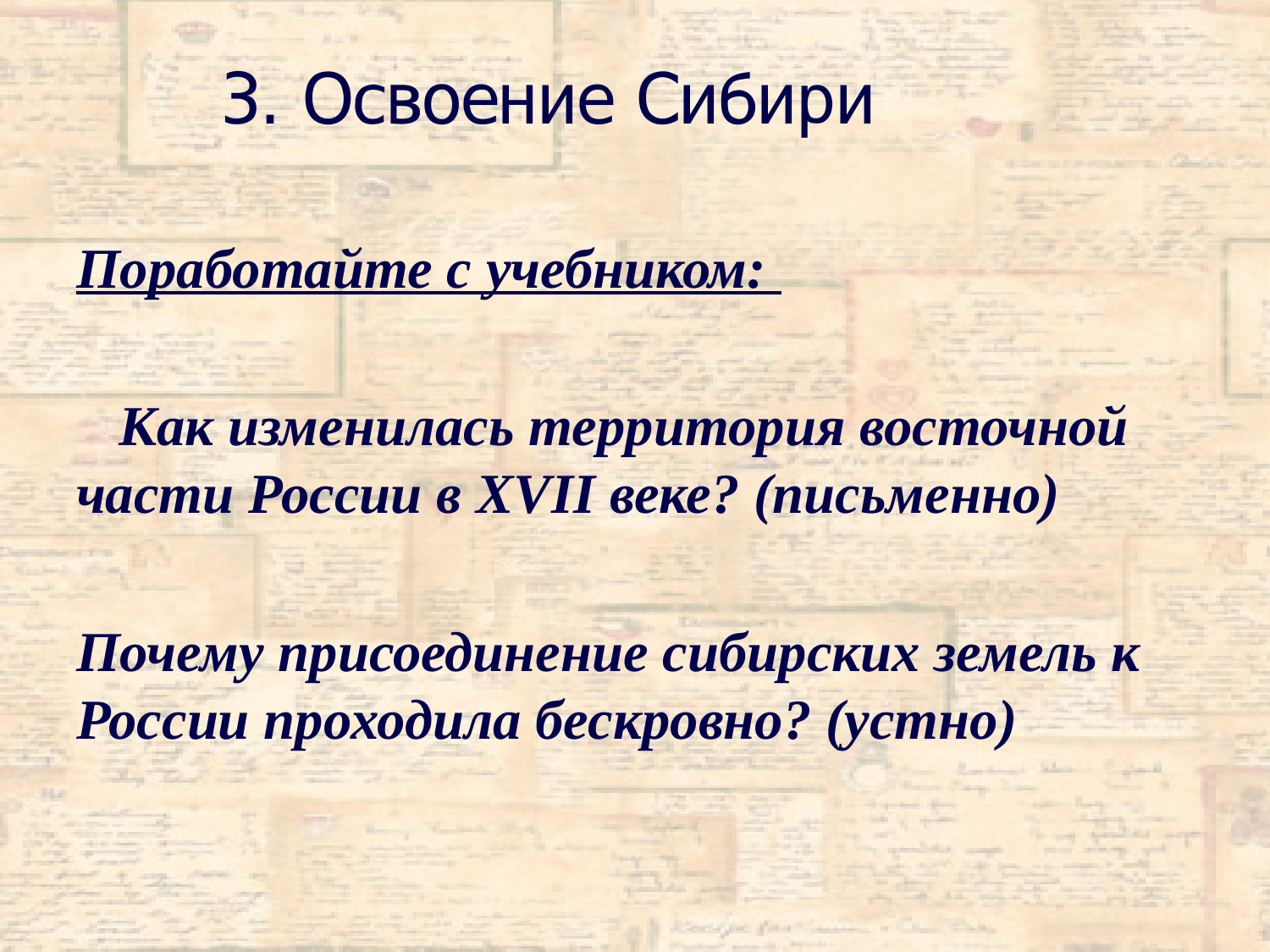

# 3. Освоение Сибири

Поработайте с учебником:

   Как изменилась территория восточной части России в XVII веке? (письменно)

Почему присоединение сибирских земель к России проходила бескровно? (устно)